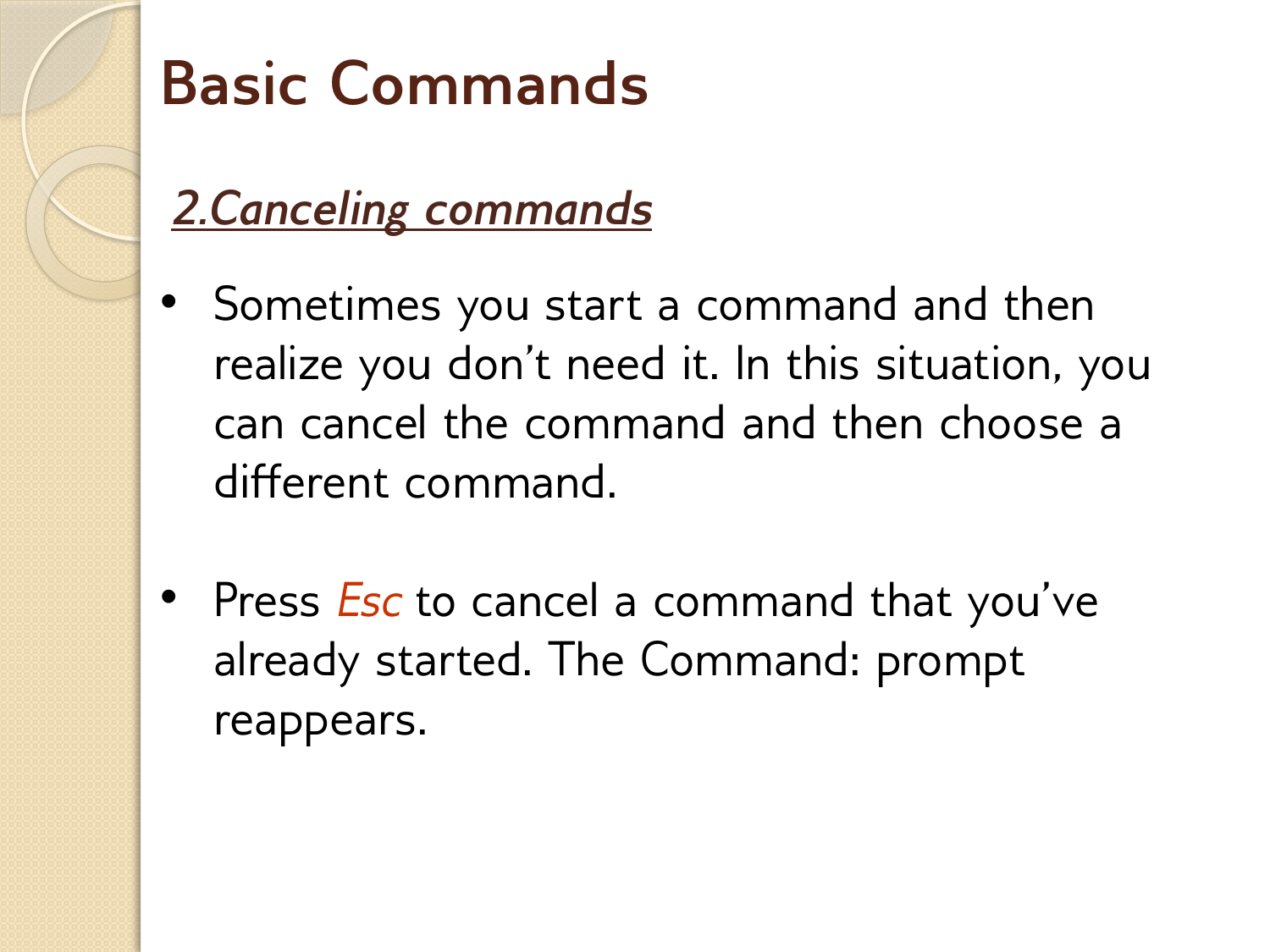

# Basic Commands
2.Canceling commands
Sometimes you start a command and then realize you don’t need it. In this situation, you can cancel the command and then choose a different command.

Press Esc to cancel a command that you’ve already started. The Command: prompt reappears.